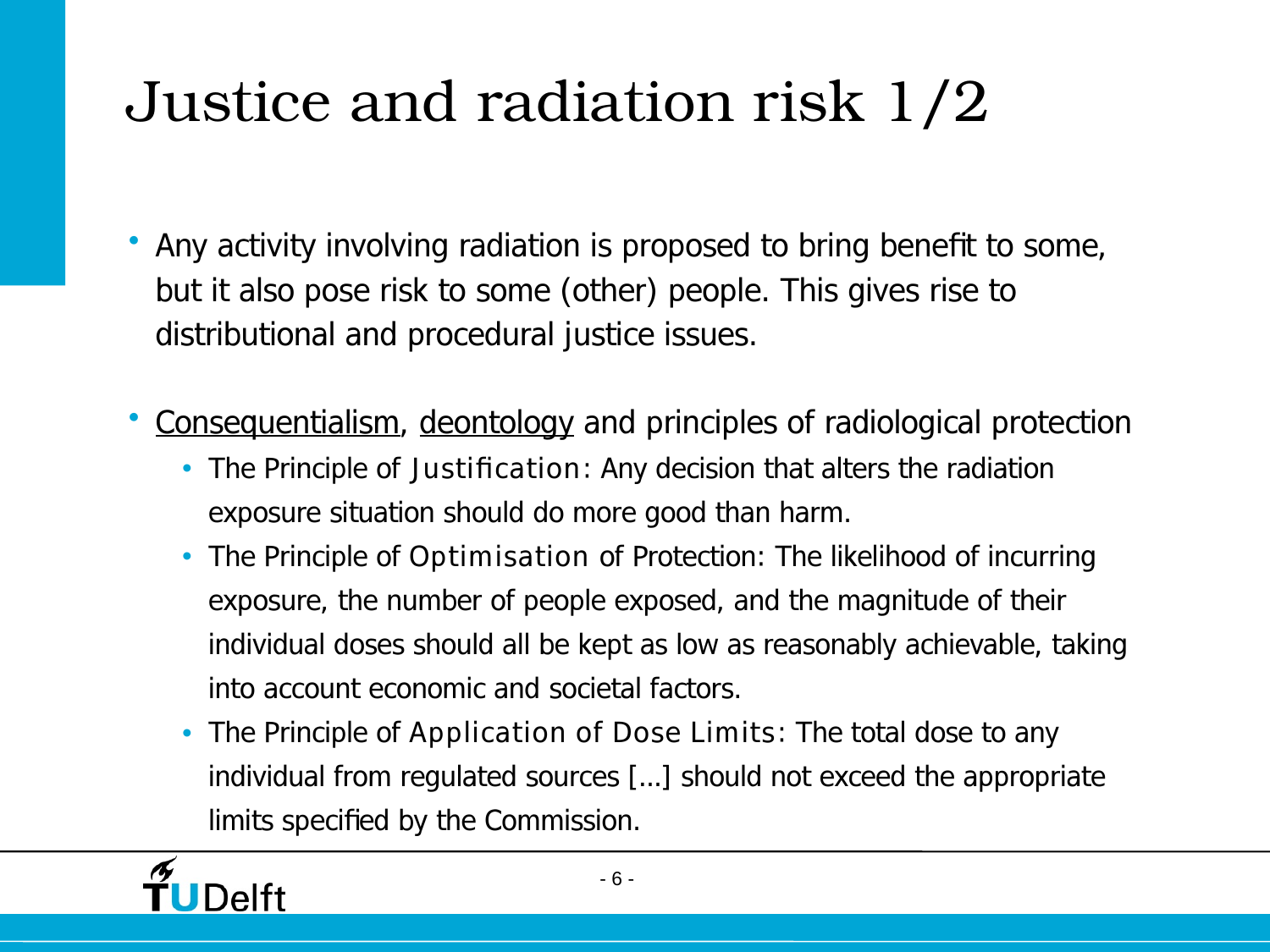

# Justice and radiation risk 1/2
Any activity involving radiation is proposed to bring benefit to some, but it also pose risk to some (other) people. This gives rise to distributional and procedural justice issues.

Consequentialism, deontology and principles of radiological protection
The Principle of Justification: Any decision that alters the radiation exposure situation should do more good than harm.
The Principle of Optimisation of Protection: The likelihood of incurring exposure, the number of people exposed, and the magnitude of their individual doses should all be kept as low as reasonably achievable, taking into account economic and societal factors.
The Principle of Application of Dose Limits: The total dose to any individual from regulated sources […] should not exceed the appropriate limits specified by the Commission.